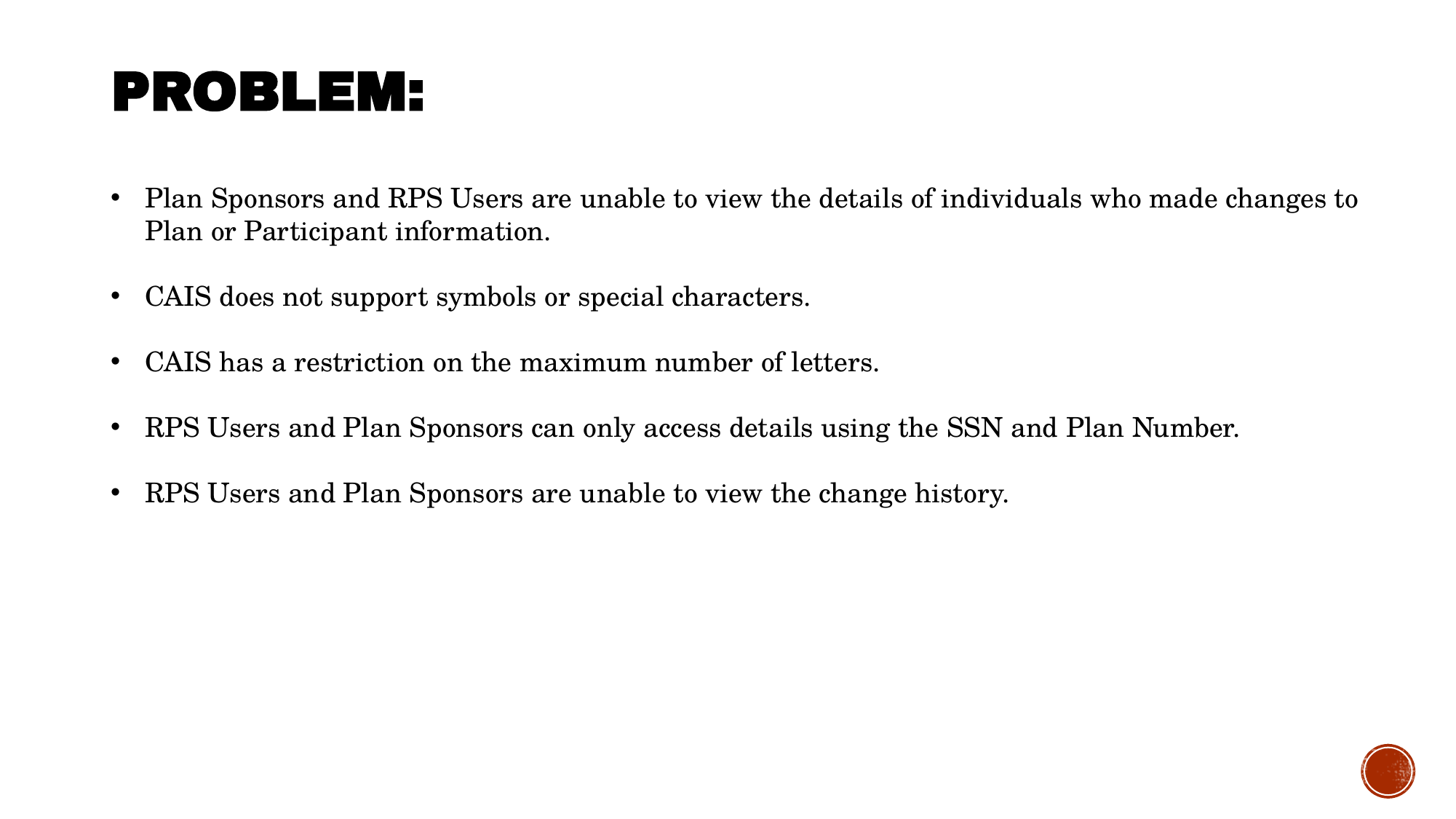

# Problem:
Plan Sponsors and RPS Users are unable to view the details of individuals who made changes to Plan or Participant information.

CAIS does not support symbols or special characters.

CAIS has a restriction on the maximum number of letters.

RPS Users and Plan Sponsors can only access details using the SSN and Plan Number.

RPS Users and Plan Sponsors are unable to view the change history.